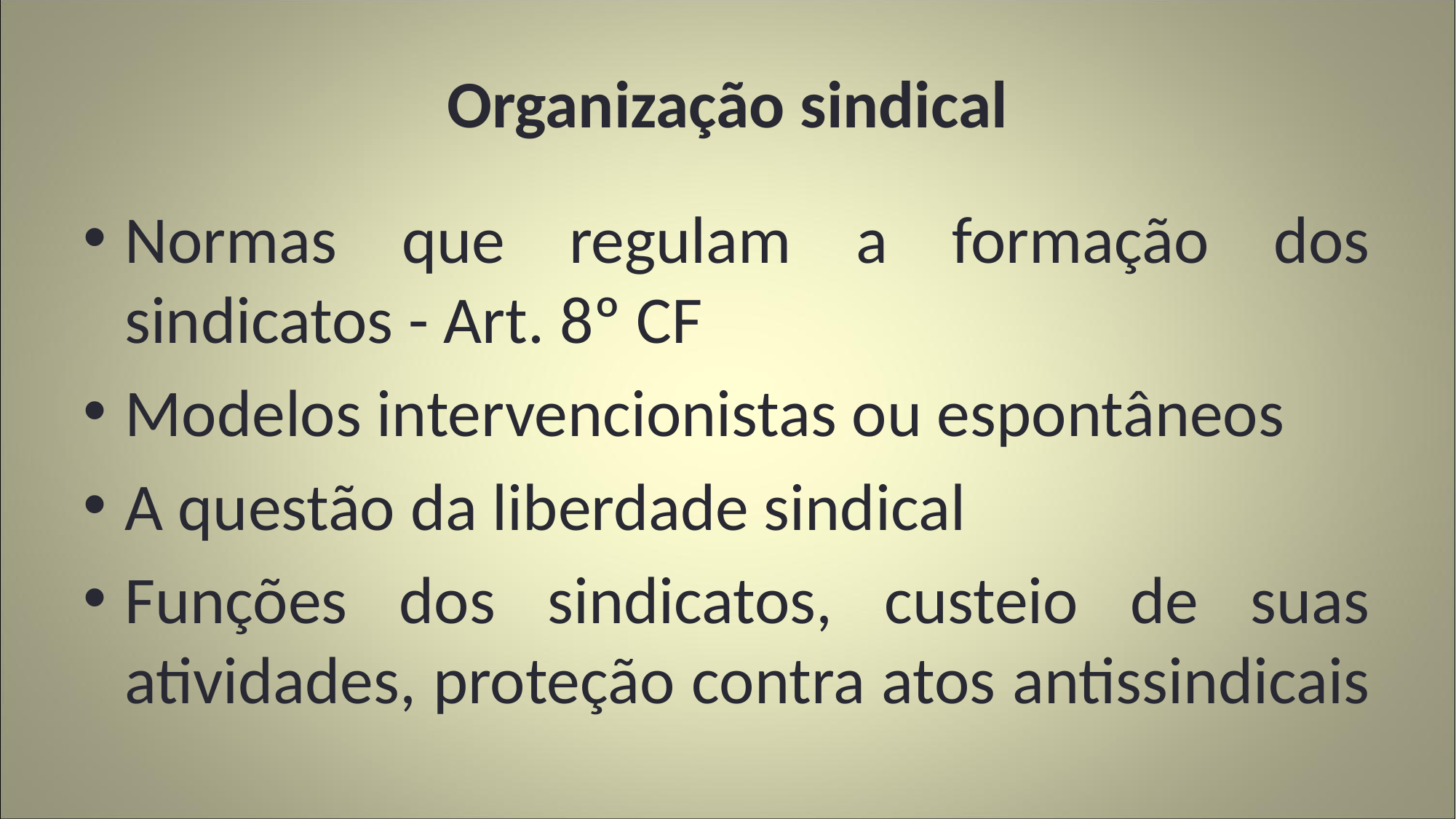

# Organização sindical
Normas que regulam a formação dos sindicatos - Art. 8º CF
Modelos intervencionistas ou espontâneos
A questão da liberdade sindical
Funções dos sindicatos, custeio de suas atividades, proteção contra atos antissindicais